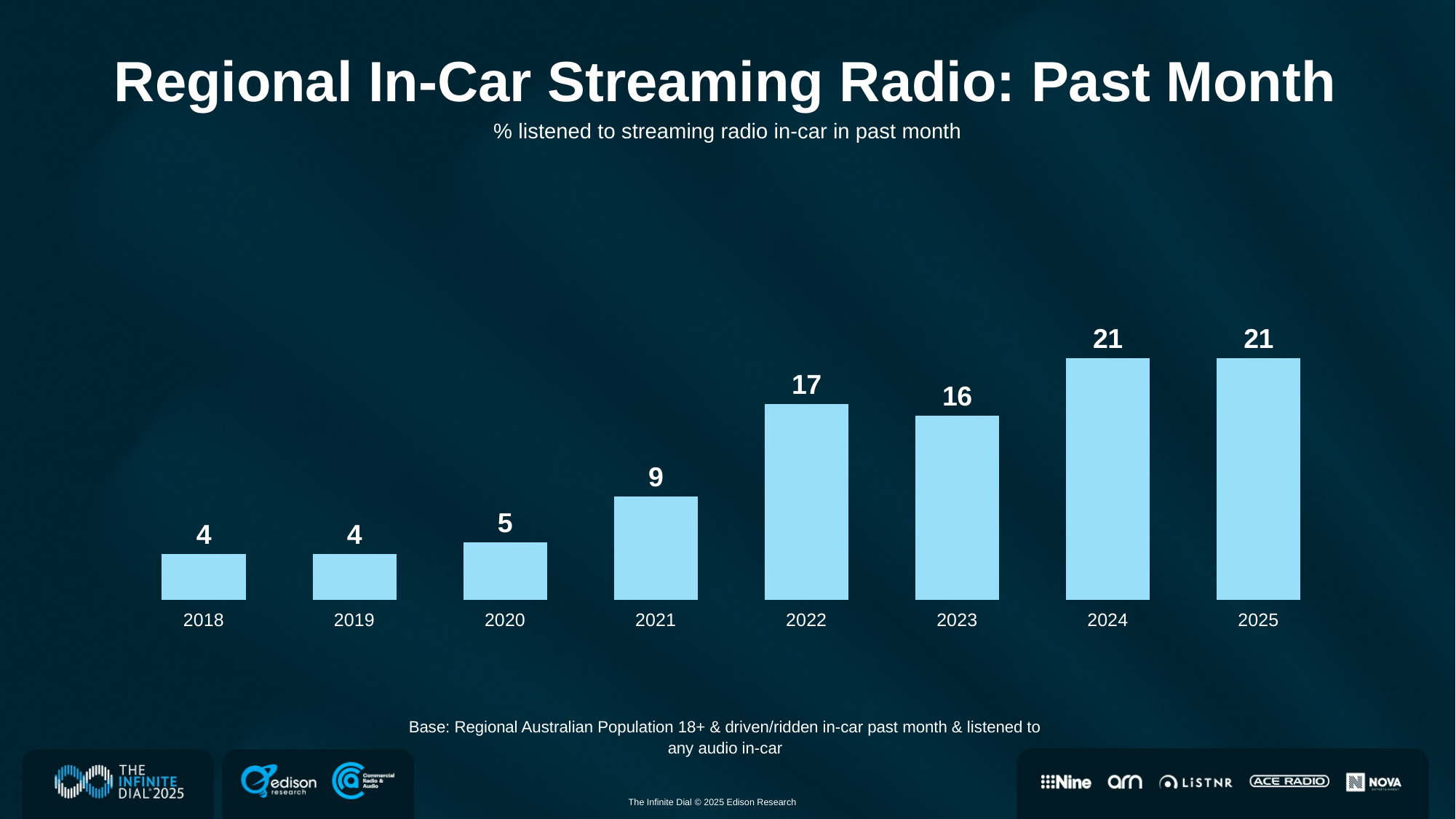

Regional In-Car Streaming Radio: Past Month

### Chart

| Category | Region 1 |
|---|---|
| 2018 | 4.0 |
| 2019 | 4.0 |
| 2020 | 5.0 |
| 2021 | 9.0 |
| 2022 | 17.0 |
| 2023 | 16.0 |
| 2024 | 21.0 |
| 2025 | 21.0 |
% listened to streaming radio in-car in past month
Base: Regional Australian Population 18+ & driven/ridden in-car past month & listened to any audio in-car